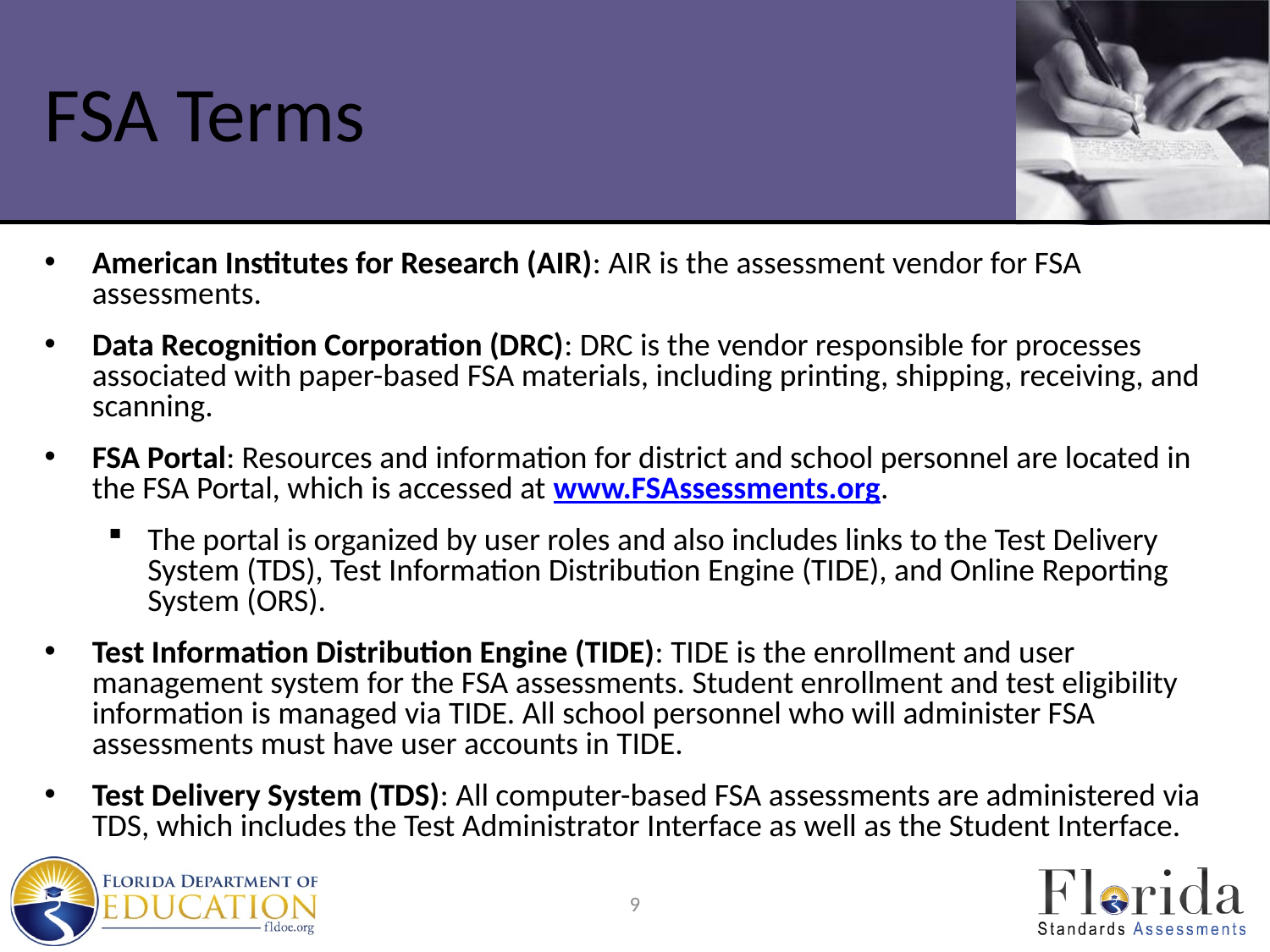

# FSA Terms
American Institutes for Research (AIR): AIR is the assessment vendor for FSA assessments.
Data Recognition Corporation (DRC): DRC is the vendor responsible for processes associated with paper-based FSA materials, including printing, shipping, receiving, and scanning.
FSA Portal: Resources and information for district and school personnel are located in the FSA Portal, which is accessed at www.FSAssessments.org.
The portal is organized by user roles and also includes links to the Test Delivery System (TDS), Test Information Distribution Engine (TIDE), and Online Reporting System (ORS).
Test Information Distribution Engine (TIDE): TIDE is the enrollment and user management system for the FSA assessments. Student enrollment and test eligibility information is managed via TIDE. All school personnel who will administer FSA assessments must have user accounts in TIDE.
Test Delivery System (TDS): All computer-based FSA assessments are administered via TDS, which includes the Test Administrator Interface as well as the Student Interface.

9